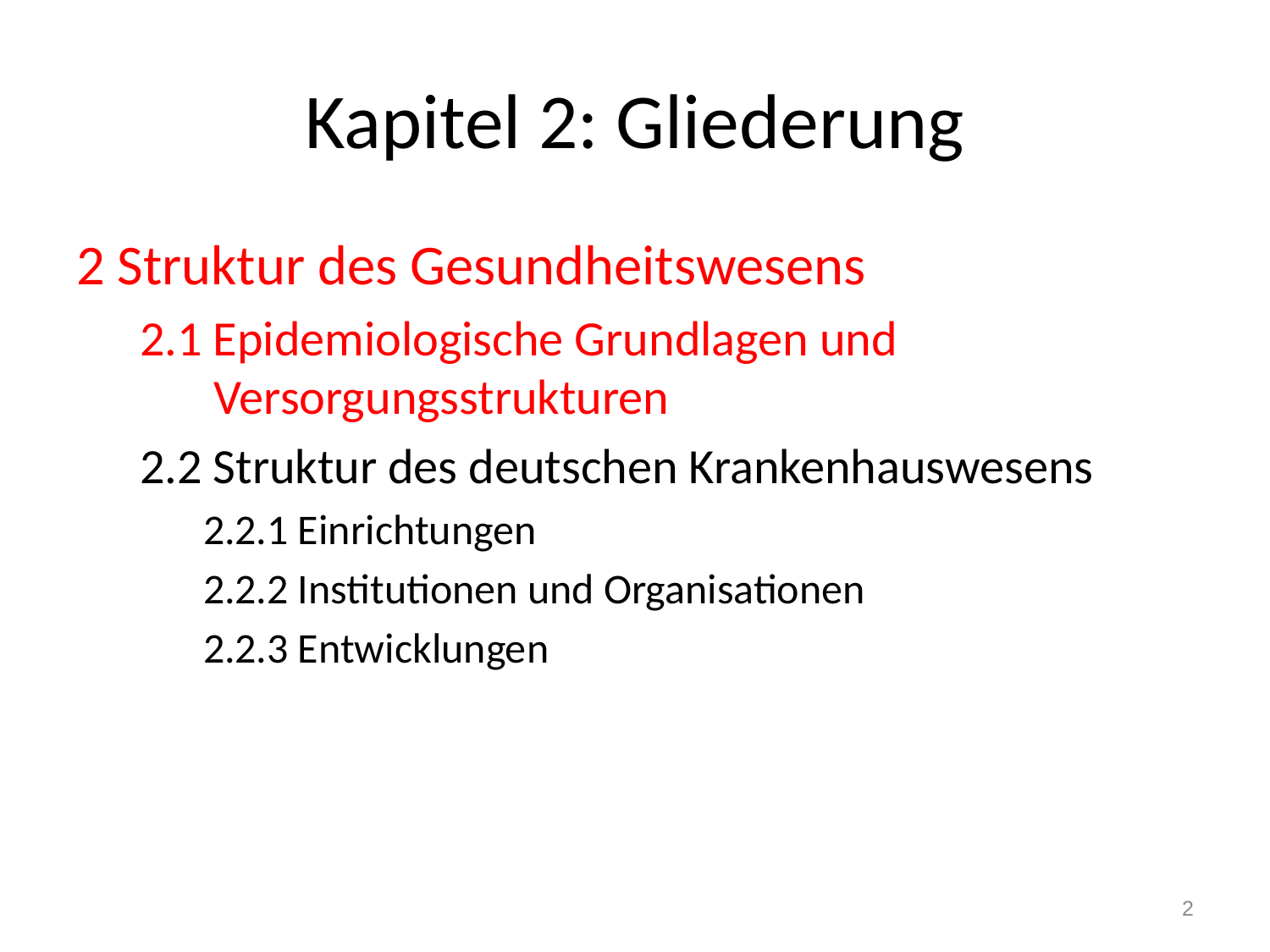

# Kapitel 2: Gliederung
2 Struktur des Gesundheitswesens
2.1 Epidemiologische Grundlagen und Versorgungsstrukturen
2.2 Struktur des deutschen Krankenhauswesens
2.2.1 Einrichtungen
2.2.2 Institutionen und Organisationen
2.2.3 Entwicklungen
2